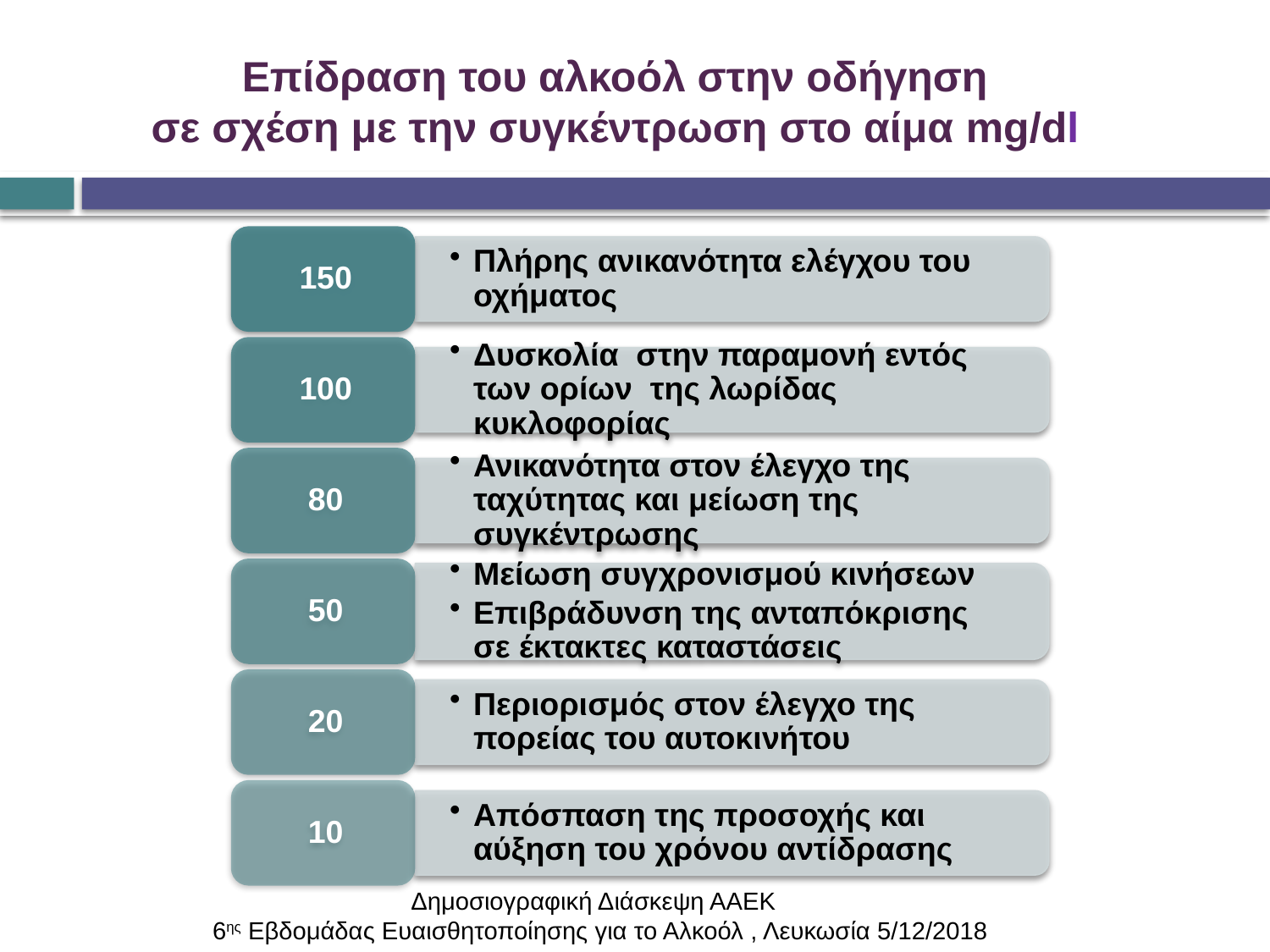

# Επίδραση του αλκοόλ στην οδήγηση σε σχέση με την συγκέντρωση στο αίμα mg/dl
Πλήρης ανικανότητα ελέγχου του οχήματος
150
Δυσκολία  στην παραμονή εντός των ορίων  της λωρίδας κυκλοφορίας
100
Ανικανότητα στον έλεγχο της ταχύτητας και μείωση της συγκέντρωσης
80
Μείωση συγχρονισμού κινήσεων
Επιβράδυνση της ανταπόκρισης σε έκτακτες καταστάσεις
50
Περιορισμός στον έλεγχο της πορείας του αυτοκινήτου
20
Απόσπαση της προσοχής και αύξηση του χρόνου αντίδρασης
10
Δημοσιογραφική Διάσκεψη ΑΑΕΚ
6ης Εβδομάδας Ευαισθητοποίησης για το Αλκοόλ , Λευκωσία 5/12/2018